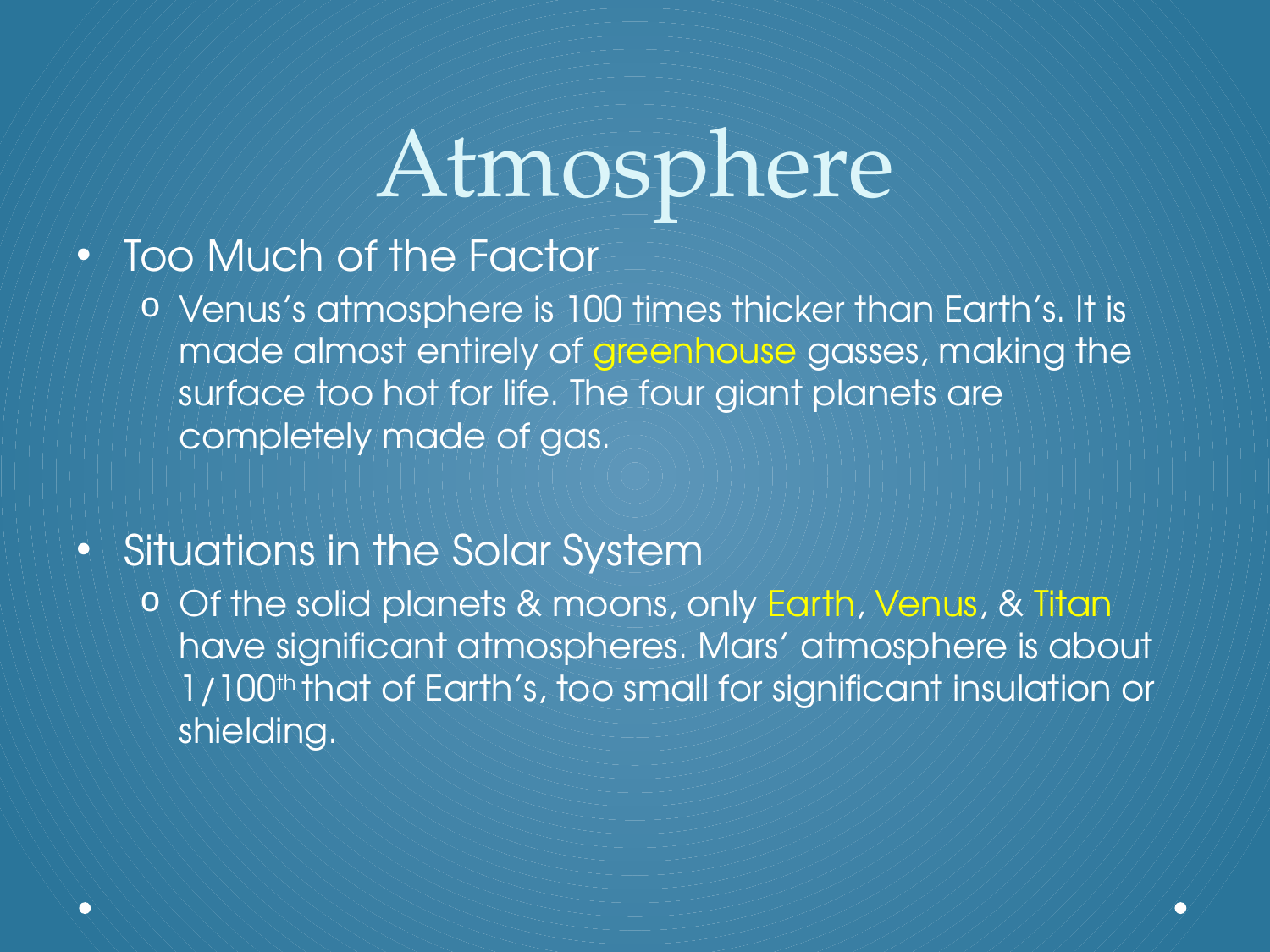

# Atmosphere
Too Much of the Factor
Venus’s atmosphere is 100 times thicker than Earth’s. It is made almost entirely of greenhouse gasses, making the surface too hot for life. The four giant planets are completely made of gas.

Situations in the Solar System
Of the solid planets & moons, only Earth, Venus, & Titan have significant atmospheres. Mars’ atmosphere is about 1/100th that of Earth’s, too small for significant insulation or shielding.